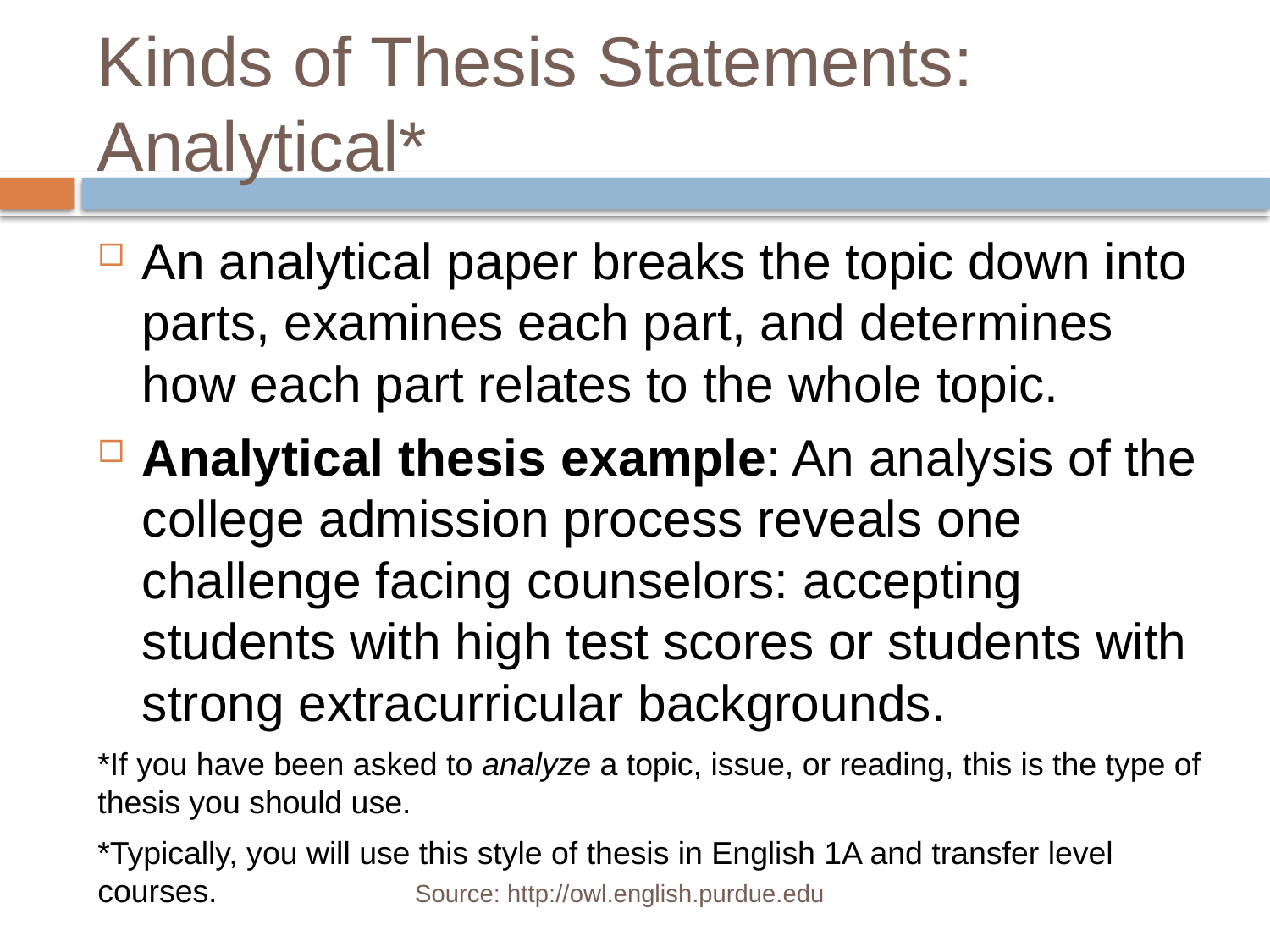

# Kinds of Thesis Statements: Analytical*
An analytical paper breaks the topic down into parts, examines each part, and determines how each part relates to the whole topic.
Analytical thesis example: An analysis of the college admission process reveals one challenge facing counselors: accepting students with high test scores or students with strong extracurricular backgrounds.
*If you have been asked to analyze a topic, issue, or reading, this is the type of thesis you should use.
*Typically, you will use this style of thesis in English 1A and transfer level courses.

Source: http://owl.english.purdue.edu